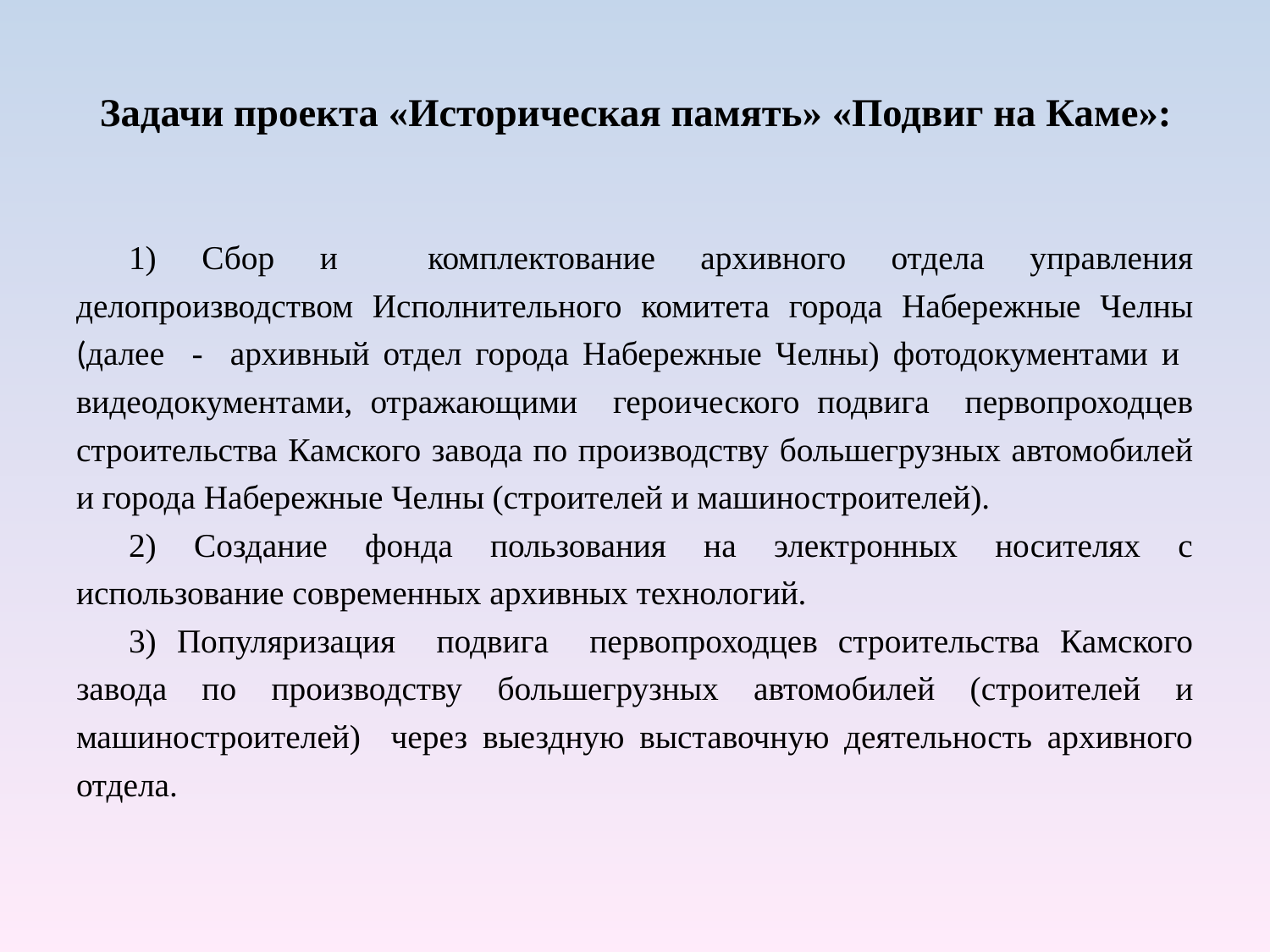

# Задачи проекта «Историческая память» «Подвиг на Каме»:
1) Сбор и  комплектование архивного отдела управления делопроизводством Исполнительного комитета города Набережные Челны (далее  -  архивный отдел города Набережные Челны) фотодокументами и  видеодокументами, отражающими  героического подвига  первопроходцев строительства Камского завода по производству большегрузных автомобилей и города Набережные Челны (строителей и машиностроителей).
2) Создание фонда пользования на электронных носителях с использование современных архивных технологий.
3) Популяризация  подвига  первопроходцев строительства Камского завода по производству большегрузных автомобилей (строителей и машиностроителей)  через выездную выставочную деятельность архивного отдела.